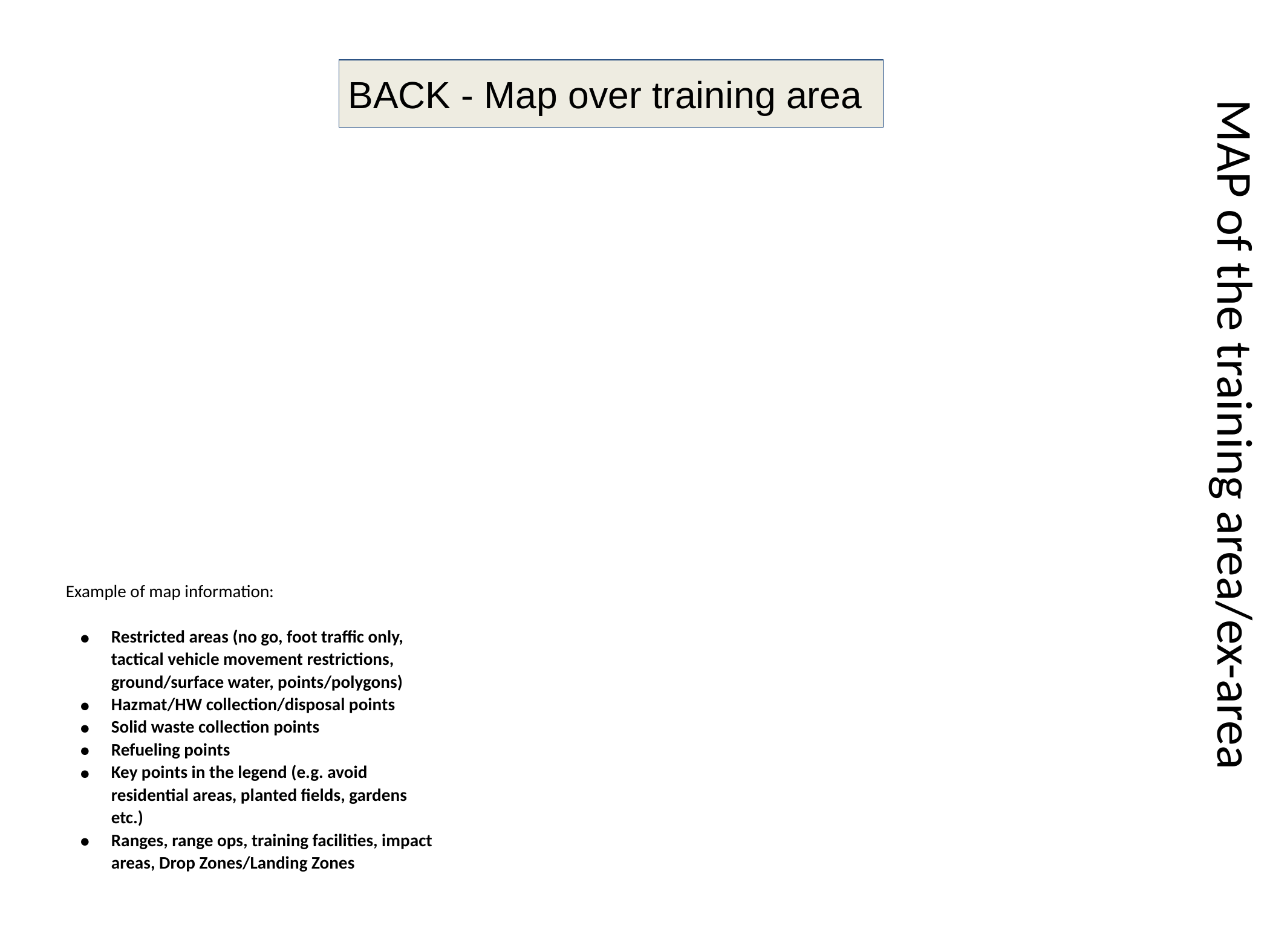

BACK - Map over training area
MAP of the training area/ex-area
Example of map information:

Restricted areas (no go, foot traffic only, tactical vehicle movement restrictions, ground/surface water, points/polygons)
Hazmat/HW collection/disposal points
Solid waste collection points
Refueling points
Key points in the legend (e.g. avoid residential areas, planted fields, gardens etc.)
Ranges, range ops, training facilities, impact areas, Drop Zones/Landing Zones